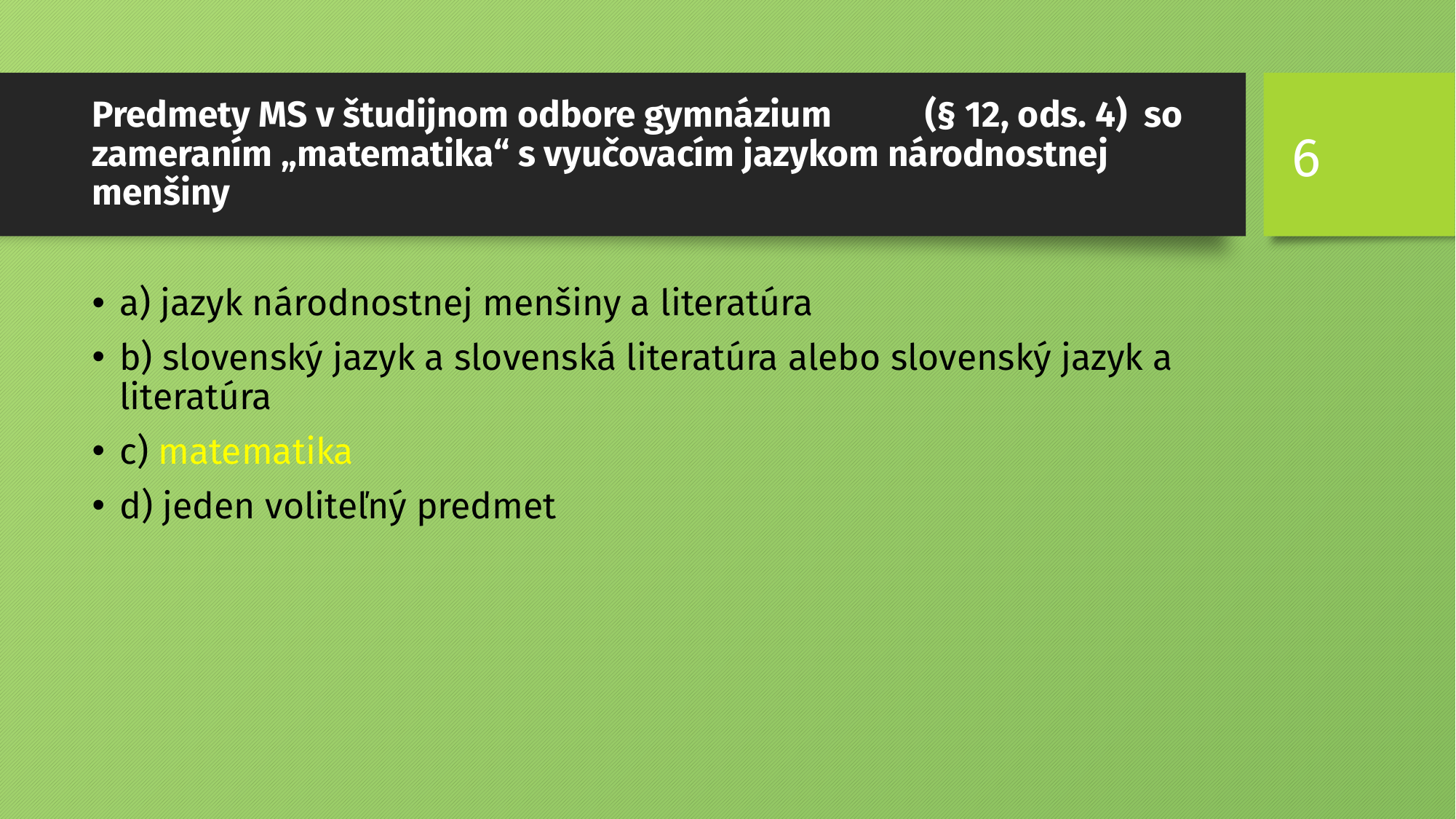

6
# Predmety MS v študijnom odbore gymnázium           (§ 12, ods. 4)  so zameraním „matematika“ s vyučovacím jazykom národnostnej menšiny
a) jazyk národnostnej menšiny a literatúra
b) slovenský jazyk a slovenská literatúra alebo slovenský jazyk a literatúra
c) matematika
d) jeden voliteľný predmet